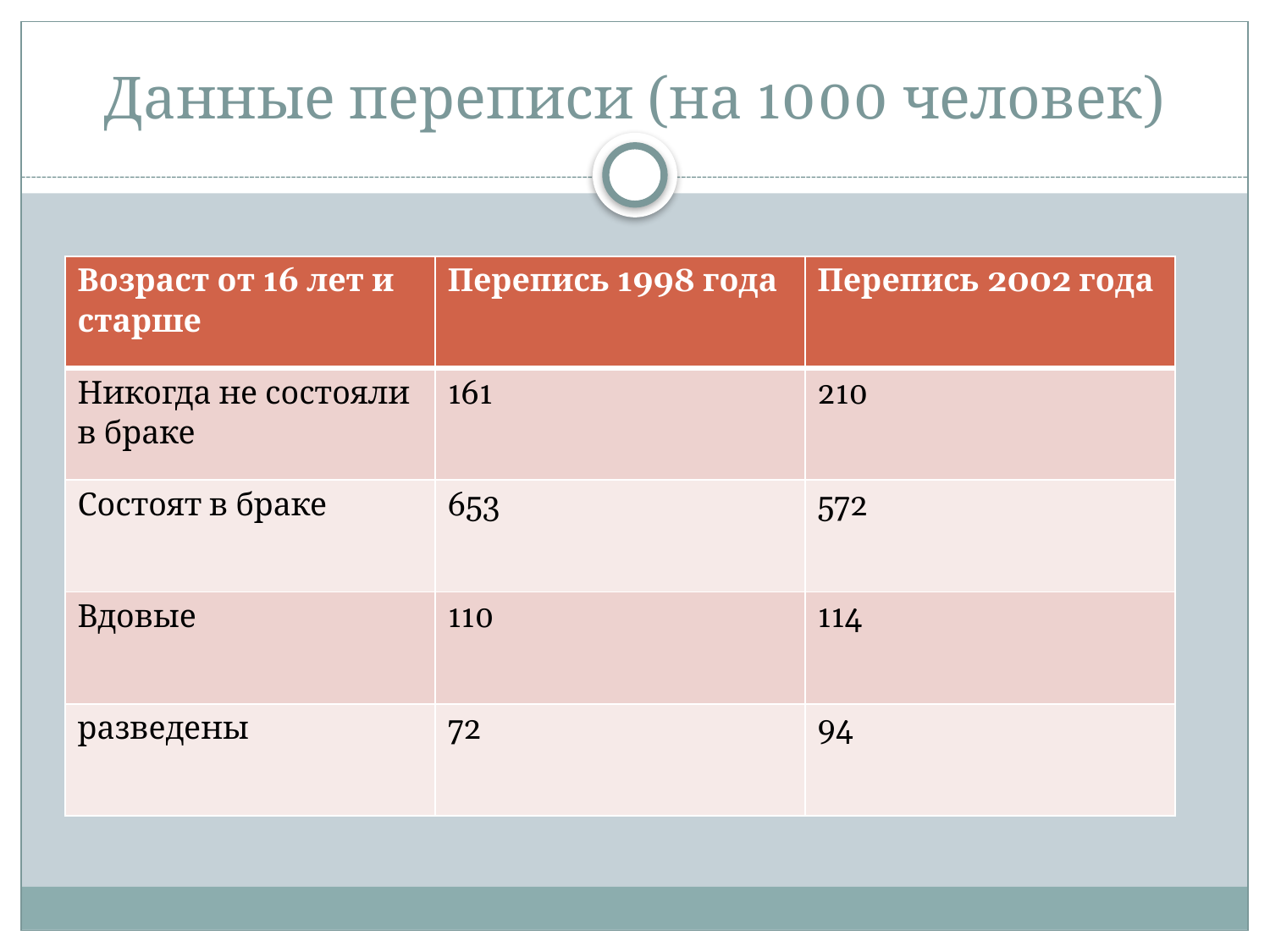

# Данные переписи (на 1000 человек)
| Возраст от 16 лет и старше | Перепись 1998 года | Перепись 2002 года |
| --- | --- | --- |
| Никогда не состояли в браке | 161 | 210 |
| Состоят в браке | 653 | 572 |
| Вдовые | 110 | 114 |
| разведены | 72 | 94 |